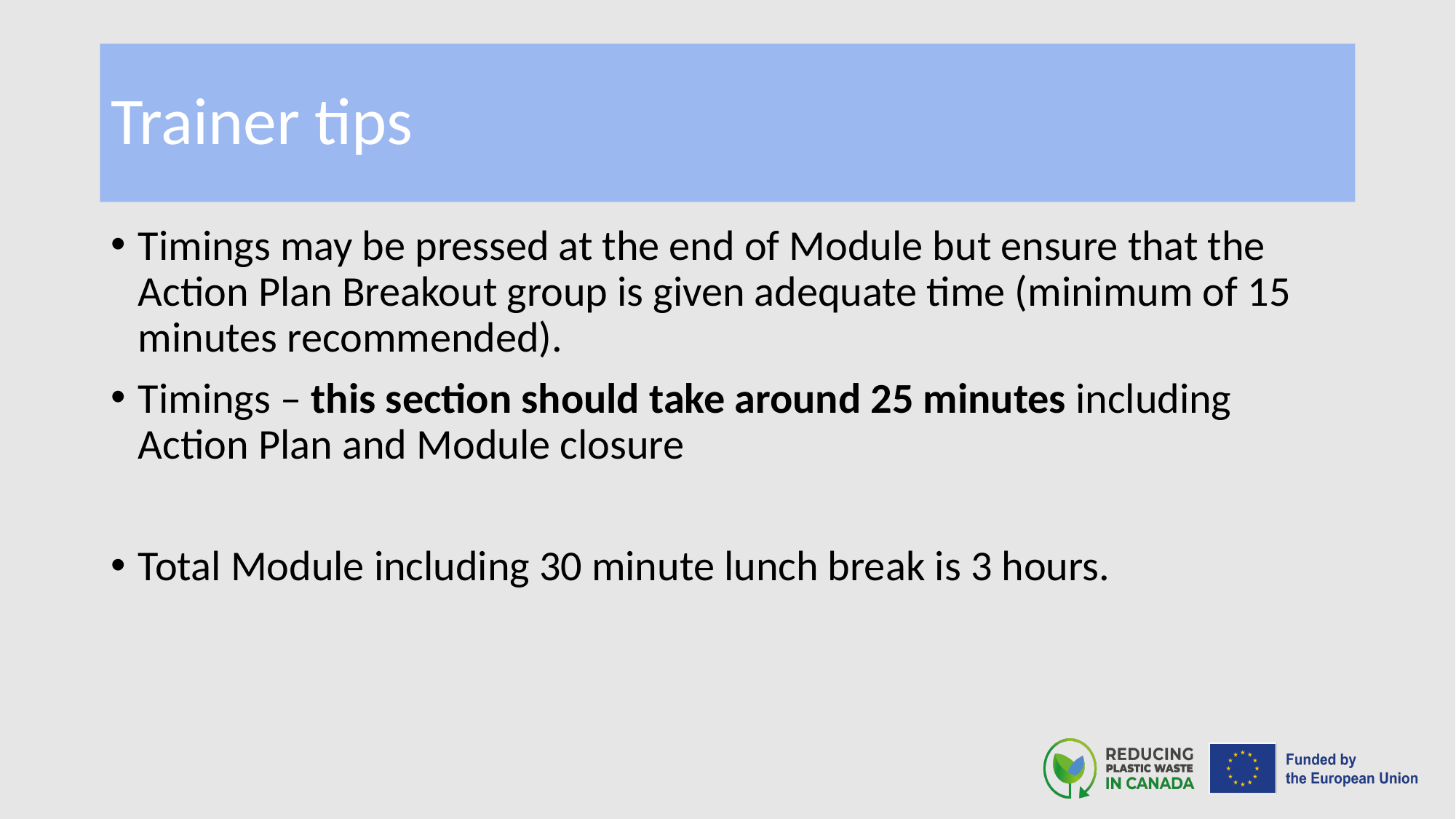

# Trainer tips
Feedback on:
Level of content (too detailed/ not enough detail)
Pace
Timings may be pressed at the end of Module but ensure that the Action Plan Breakout group is given adequate time (minimum of 15 minutes recommended).
Timings – this section should take around 25 minutes including Action Plan and Module closure

Total Module including 30 minute lunch break is 3 hours.